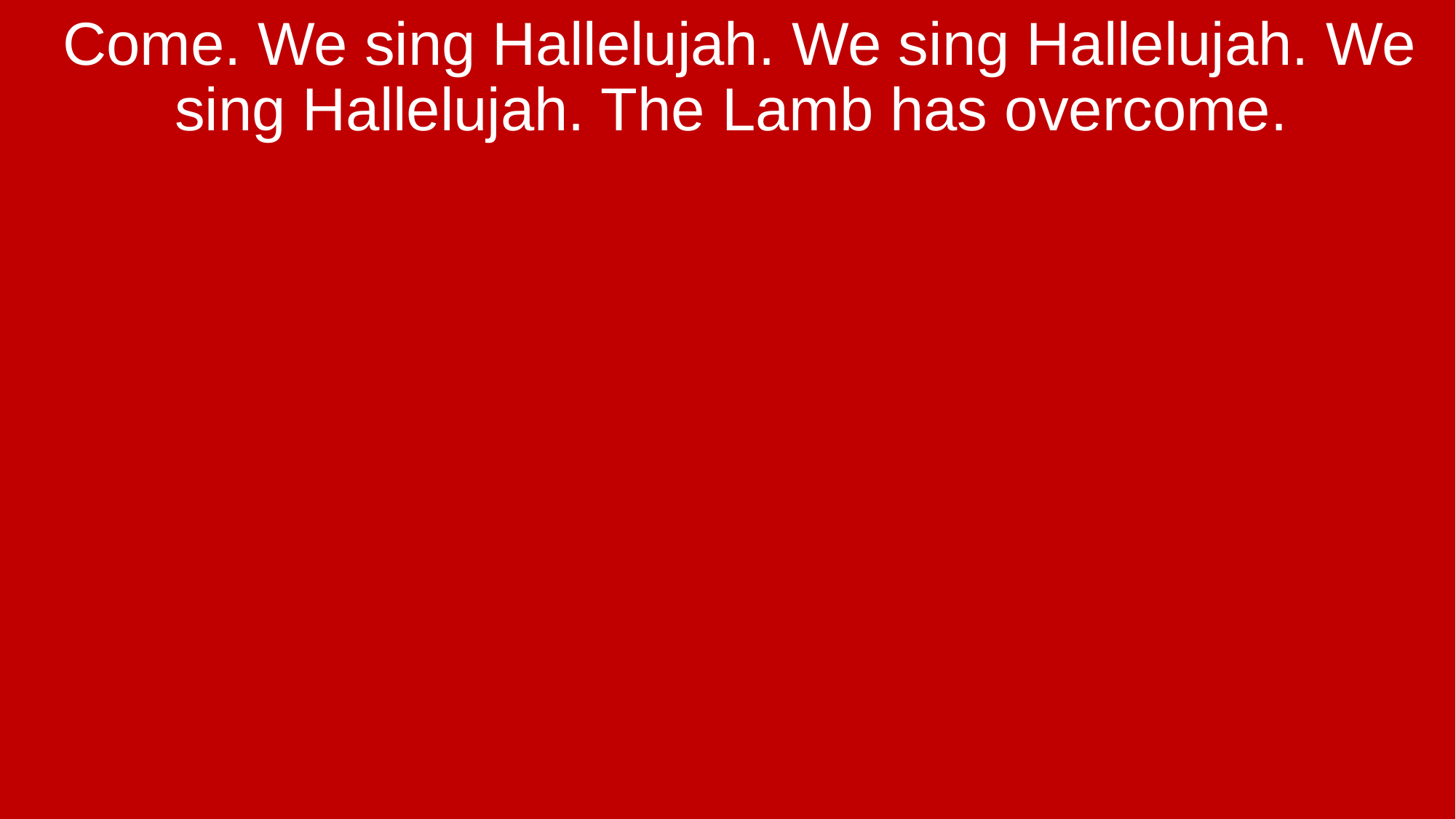

Come. We sing Hallelujah. We sing Hallelujah. We sing Hallelujah. The Lamb has overcome.